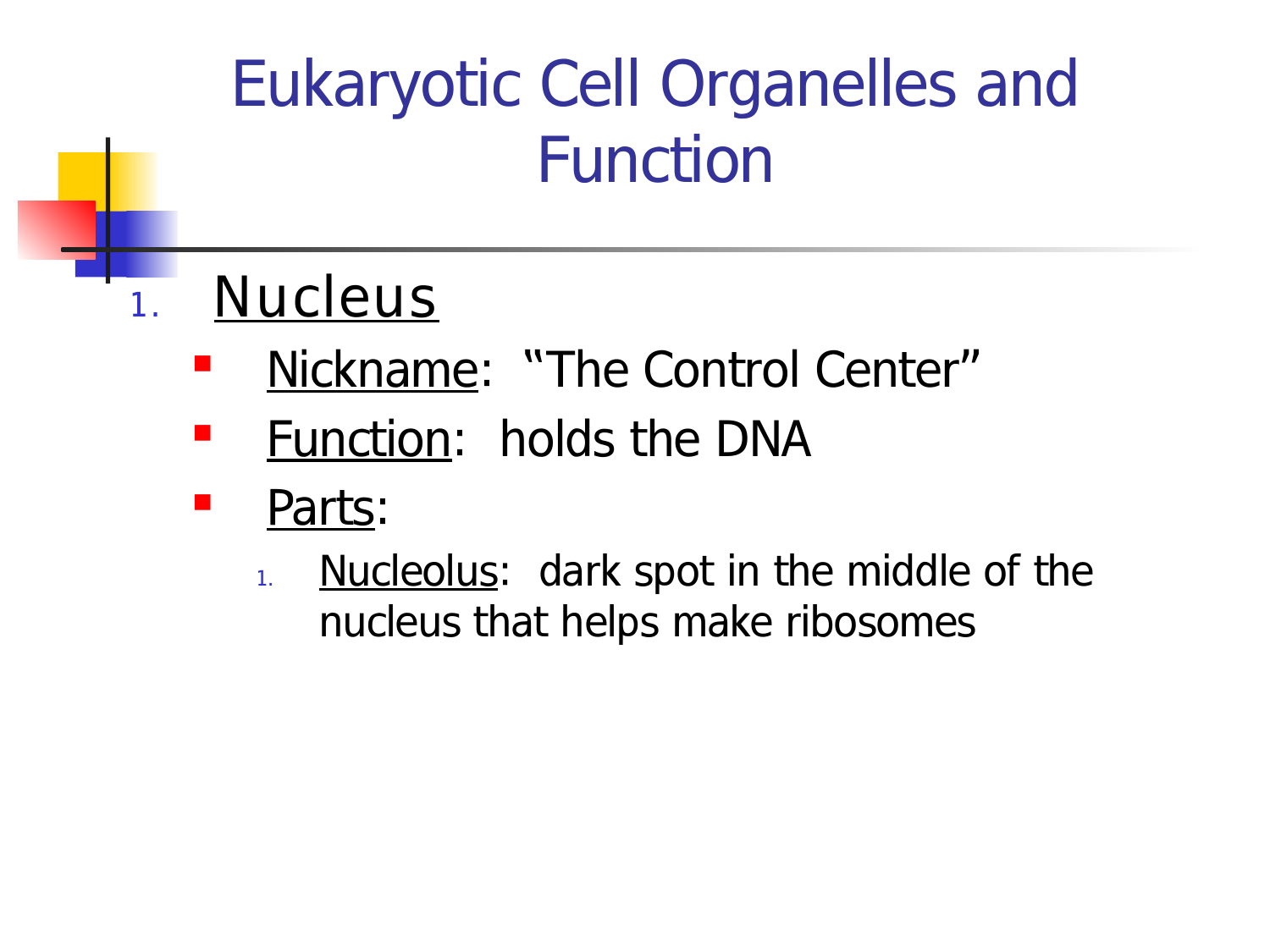

# Eukaryotic Cell Organelles and Function
Nucleus
Nickname:  “The Control Center”
Function:  holds the DNA
Parts:
Nucleolus:  dark spot in the middle of the nucleus that helps make ribosomes